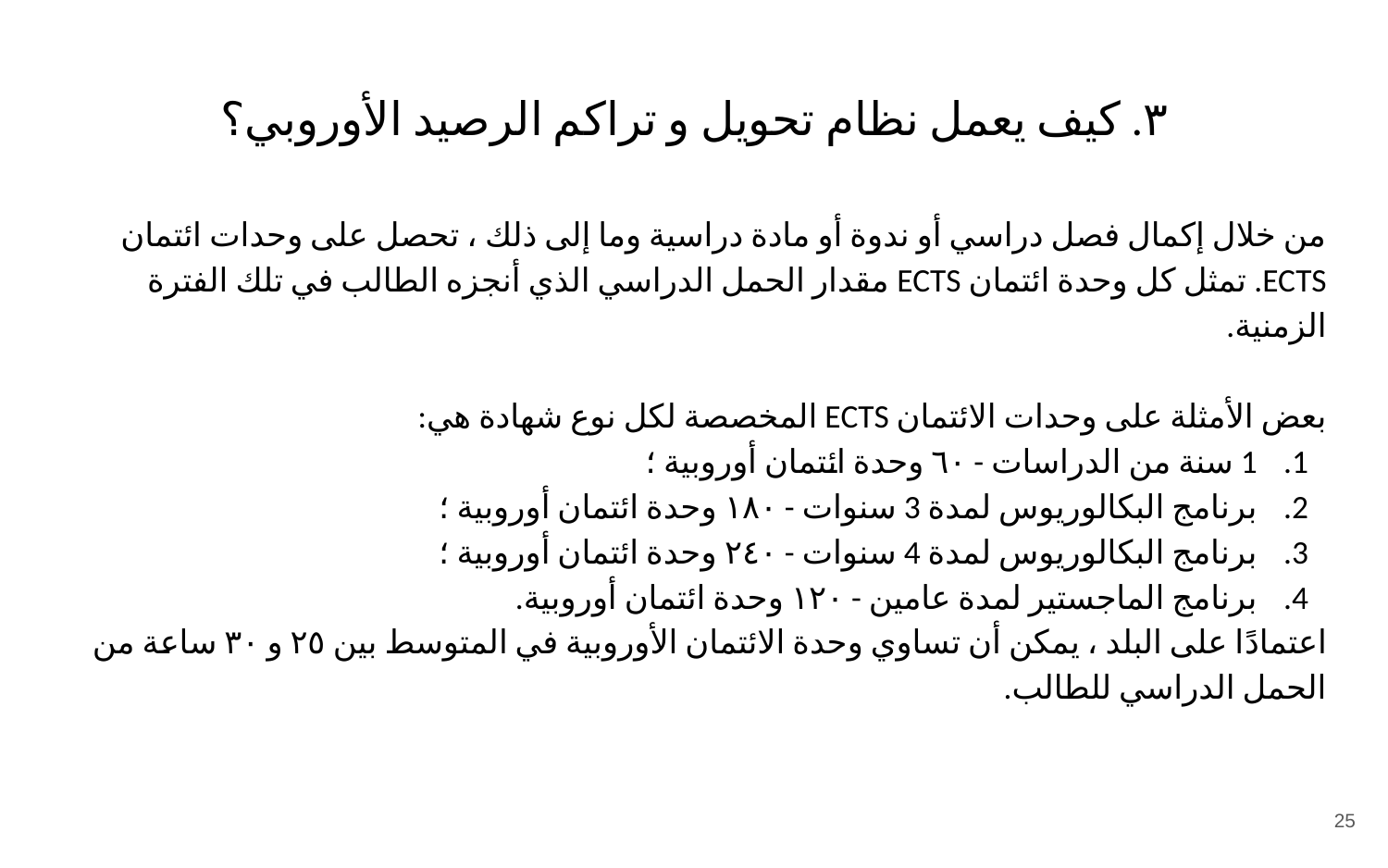

# ٣. كيف يعمل نظام تحويل و تراكم الرصيد الأوروبي؟

من خلال إكمال فصل دراسي أو ندوة أو مادة دراسية وما إلى ذلك ، تحصل على وحدات ائتمان ECTS. تمثل كل وحدة ائتمان ECTS مقدار الحمل الدراسي الذي أنجزه الطالب في تلك الفترة الزمنية.

بعض الأمثلة على وحدات الائتمان ECTS المخصصة لكل نوع شهادة هي:
1 سنة من الدراسات - ٦٠ وحدة ائتمان أوروبية ؛
برنامج البكالوريوس لمدة 3 سنوات - ١٨٠ وحدة ائتمان أوروبية ؛
برنامج البكالوريوس لمدة 4 سنوات - ٢٤٠ وحدة ائتمان أوروبية ؛
برنامج الماجستير لمدة عامين - ١٢٠ وحدة ائتمان أوروبية.
اعتمادًا على البلد ، يمكن أن تساوي وحدة الائتمان الأوروبية في المتوسط بين ٢٥ و ٣٠ ساعة من الحمل الدراسي للطالب.

25